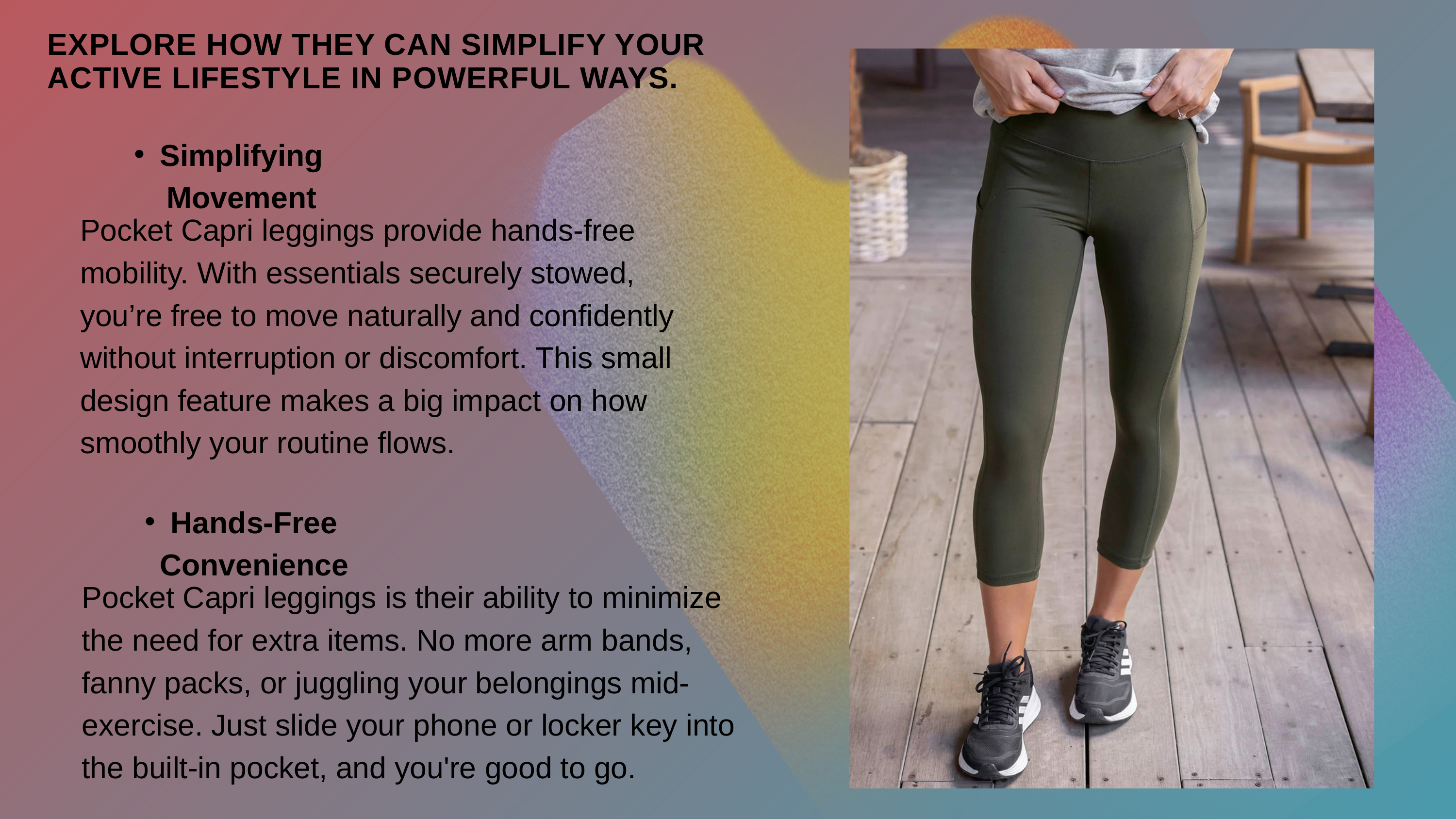

EXPLORE HOW THEY CAN SIMPLIFY YOUR ACTIVE LIFESTYLE IN POWERFUL WAYS.

Simplifying Movement
Pocket Capri leggings provide hands-free mobility. With essentials securely stowed, you’re free to move naturally and confidently without interruption or discomfort. This small design feature makes a big impact on how smoothly your routine flows.
Hands-Free Convenience
Pocket Capri leggings is their ability to minimize the need for extra items. No more arm bands, fanny packs, or juggling your belongings mid-exercise. Just slide your phone or locker key into the built-in pocket, and you're good to go.